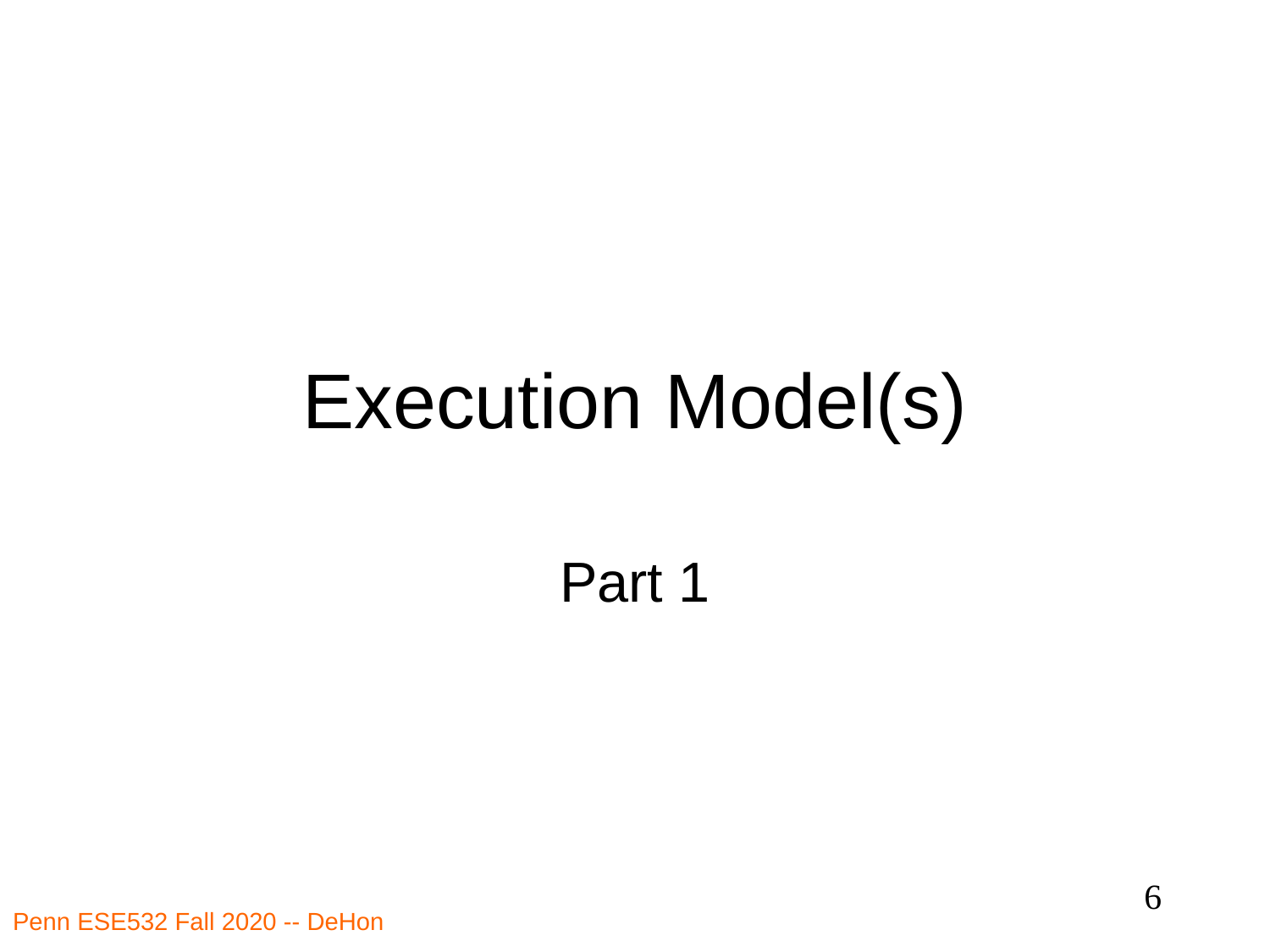

# Execution Model(s)
Part 1
6
Penn ESE532 Fall 2020 -- DeHon